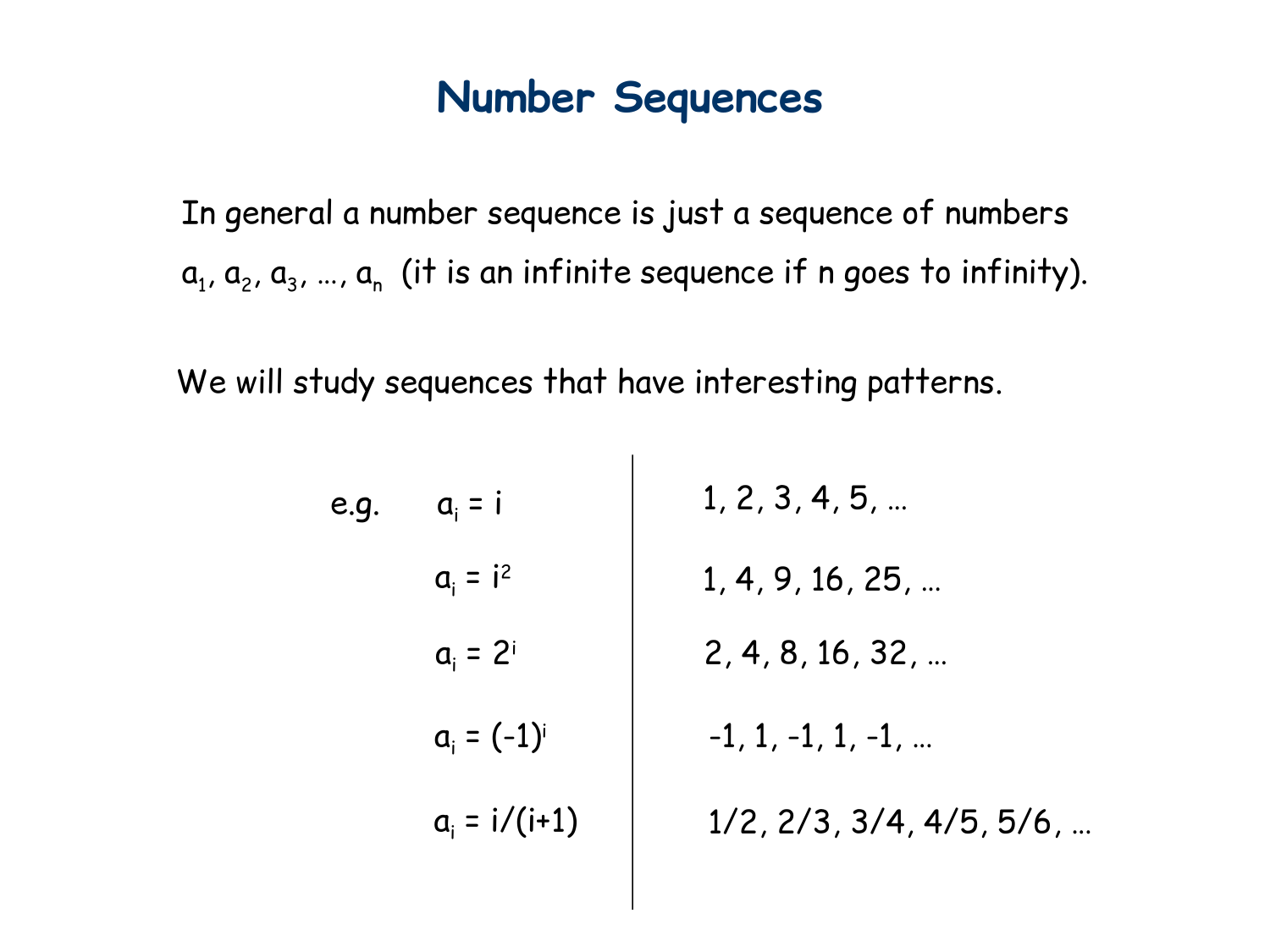

Number Sequences
In general a number sequence is just a sequence of numbers
a1, a2, a3, …, an  (it is an infinite sequence if n goes to infinity).
We will study sequences that have interesting patterns.

1, 2, 3, 4, 5, …
e.g.      ai = i
ai = i2
1, 4, 9, 16, 25, …
ai = 2i
2, 4, 8, 16, 32, …
ai = (-1)i
-1, 1, -1, 1, -1, …
ai = i/(i+1)
1/2, 2/3, 3/4, 4/5, 5/6, …